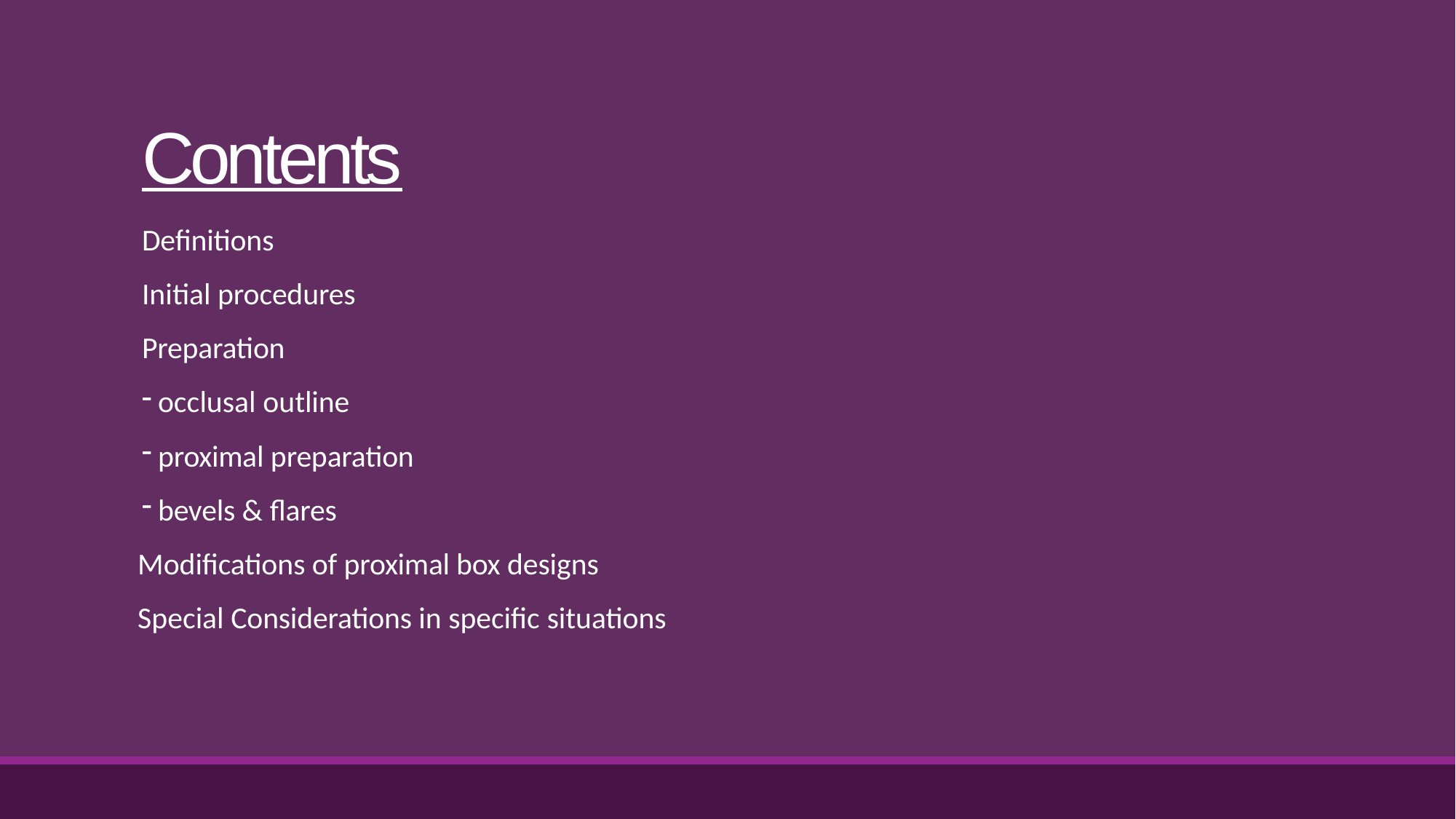

# Contents
Definitions
Initial procedures
Preparation
occlusal outline
proximal preparation
bevels & flares
Modifications of proximal box designs  Special Considerations in specific situations